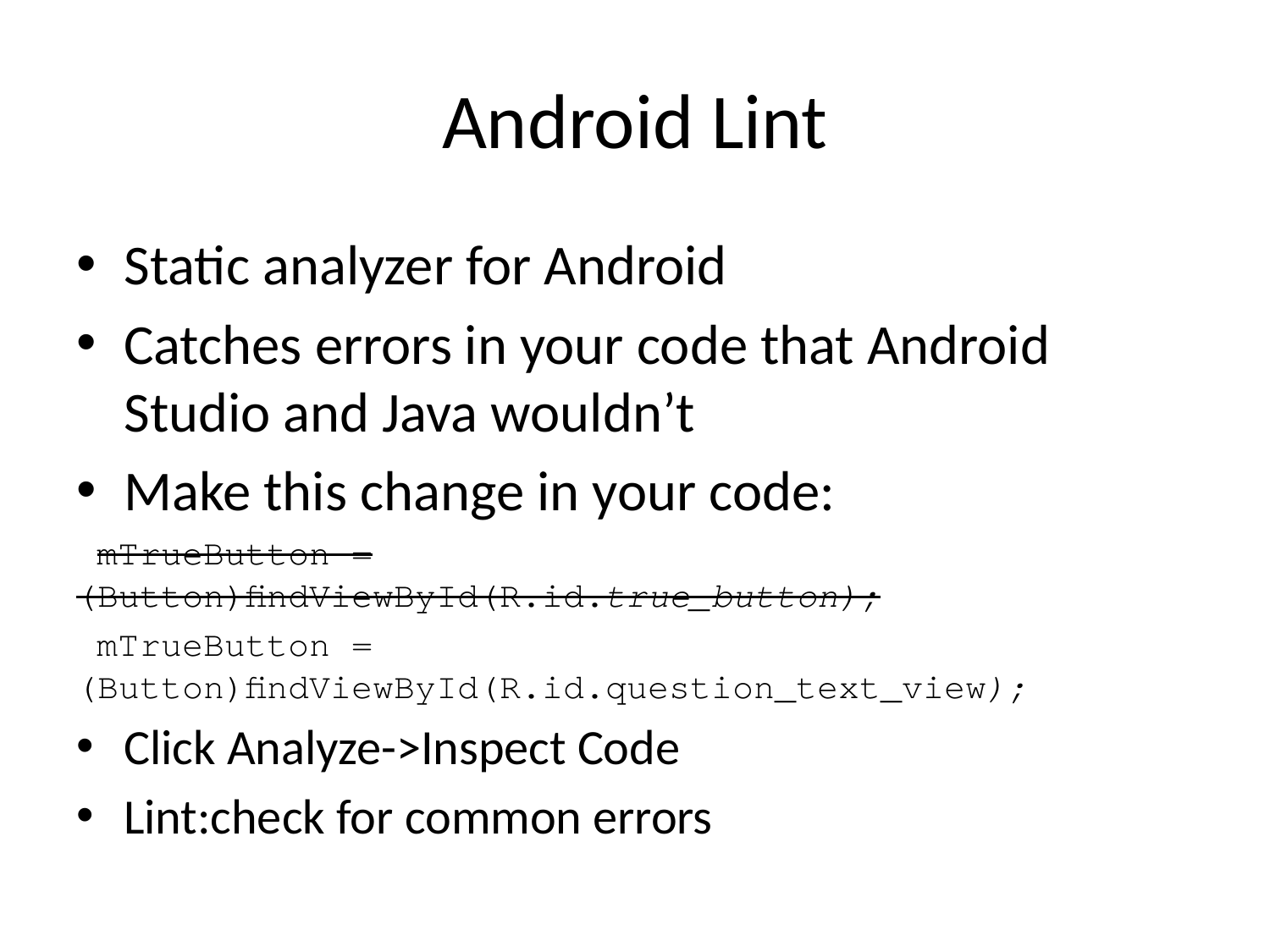

# Android Lint
Static analyzer for Android
Catches errors in your code that Android Studio and Java wouldn’t
Make this change in your code:
 mTrueButton = (Button)findViewById(R.id.true_button);
 mTrueButton = (Button)findViewById(R.id.question_text_view);
Click Analyze->Inspect Code
Lint:check for common errors